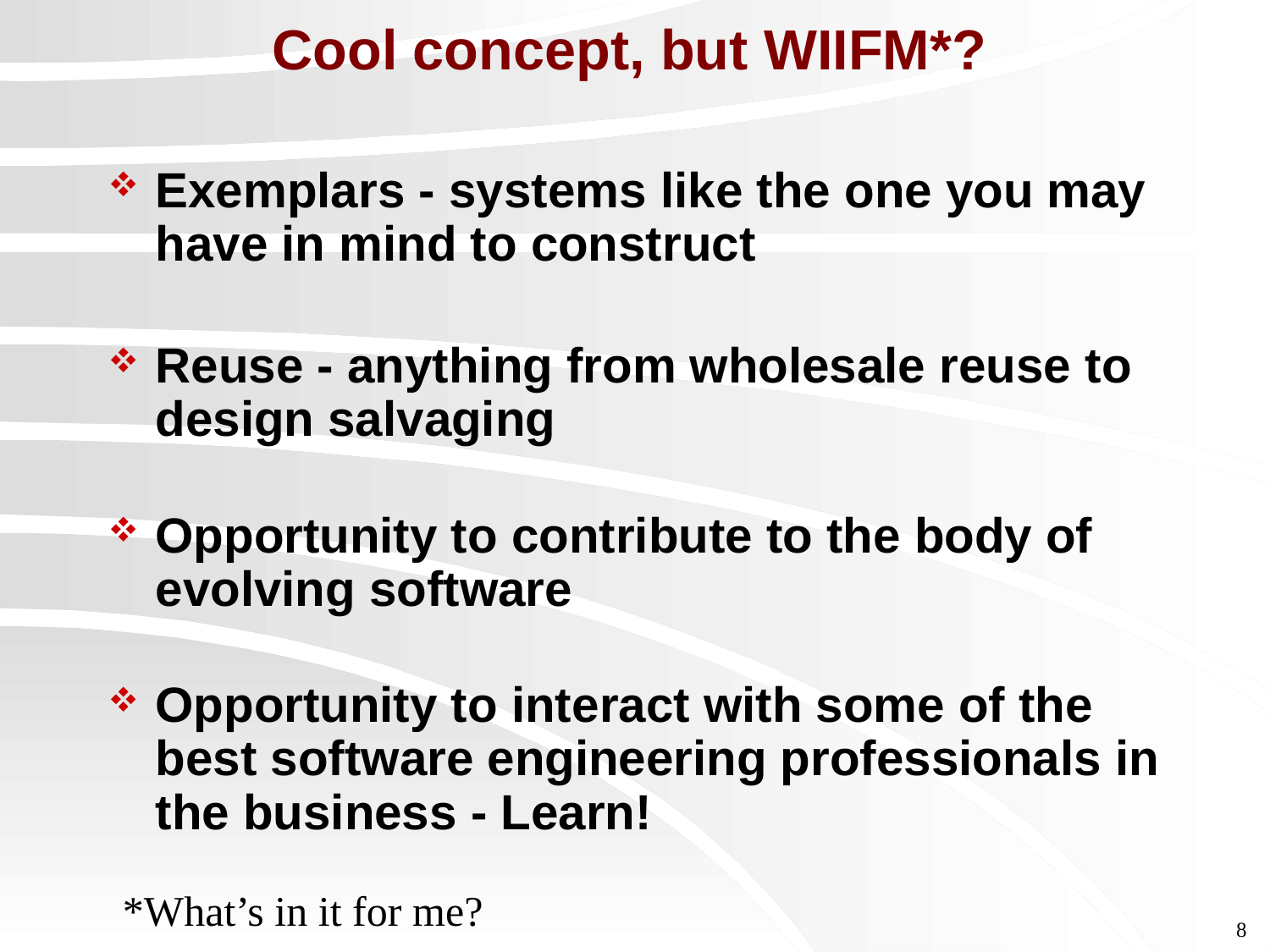

# Cool concept, but WIIFM*?
Exemplars - systems like the one you may have in mind to construct
Reuse - anything from wholesale reuse to design salvaging
Opportunity to contribute to the body of evolving software
Opportunity to interact with some of the best software engineering professionals in the business - Learn!
*What’s in it for me?
8